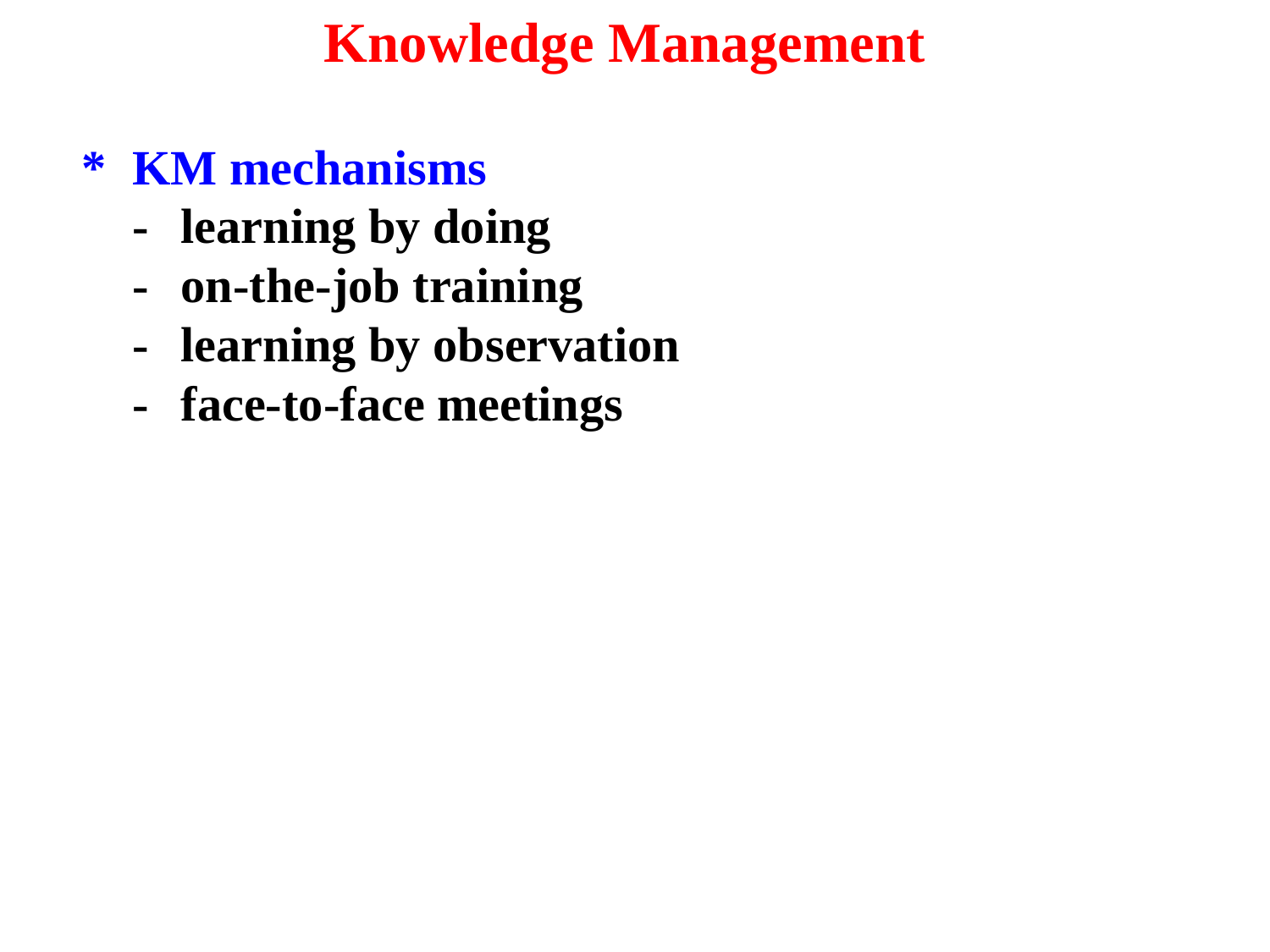

Knowledge Management
*	KM mechanisms
	-	learning by doing
	-	on-the-job training
	-	learning by observation
	-	face-to-face meetings